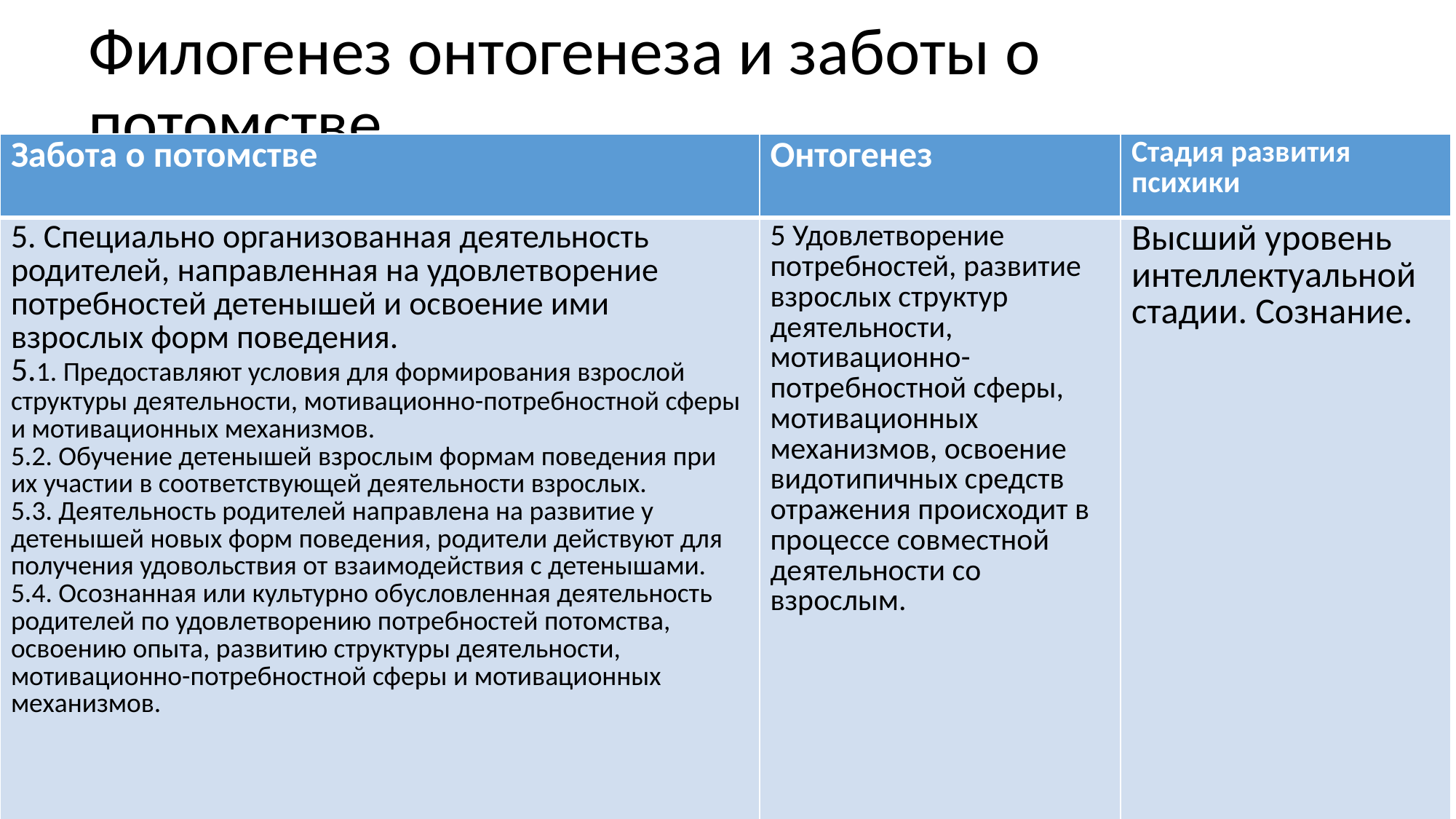

# Филогенез онтогенеза и заботы о потомстве
| Забота о потомстве | Онтогенез | Стадия развития психики |
| --- | --- | --- |
| 5. Специально организованная деятельность родителей, направленная на удовлетворение потребностей детенышей и освоение ими взрослых форм поведения. 5.1. Предоставляют условия для формирования взрослой структуры деятельности, мотивационно-потребностной сферы и мотивационных механизмов. 5.2. Обучение детенышей взрослым формам поведения при их участии в соответствующей деятельности взрослых. 5.3. Деятельность родителей направлена на развитие у детенышей новых форм поведения, родители действуют для получения удовольствия от взаимодействия с детенышами. 5.4. Осознанная или культурно обусловленная деятельность родителей по удовлетворению потребностей потомства, освоению опыта, развитию структуры деятельности, мотивационно-потребностной сферы и мотивационных механизмов. | 5 Удовлетворение потребностей, развитие взрослых структур деятельности, мотивационно-потребностной сферы, мотивационных механизмов, освоение видотипичных средств отражения происходит в процессе совместной деятельности со взрослым. | Высший уровень интеллектуальной стадии. Сознание. |